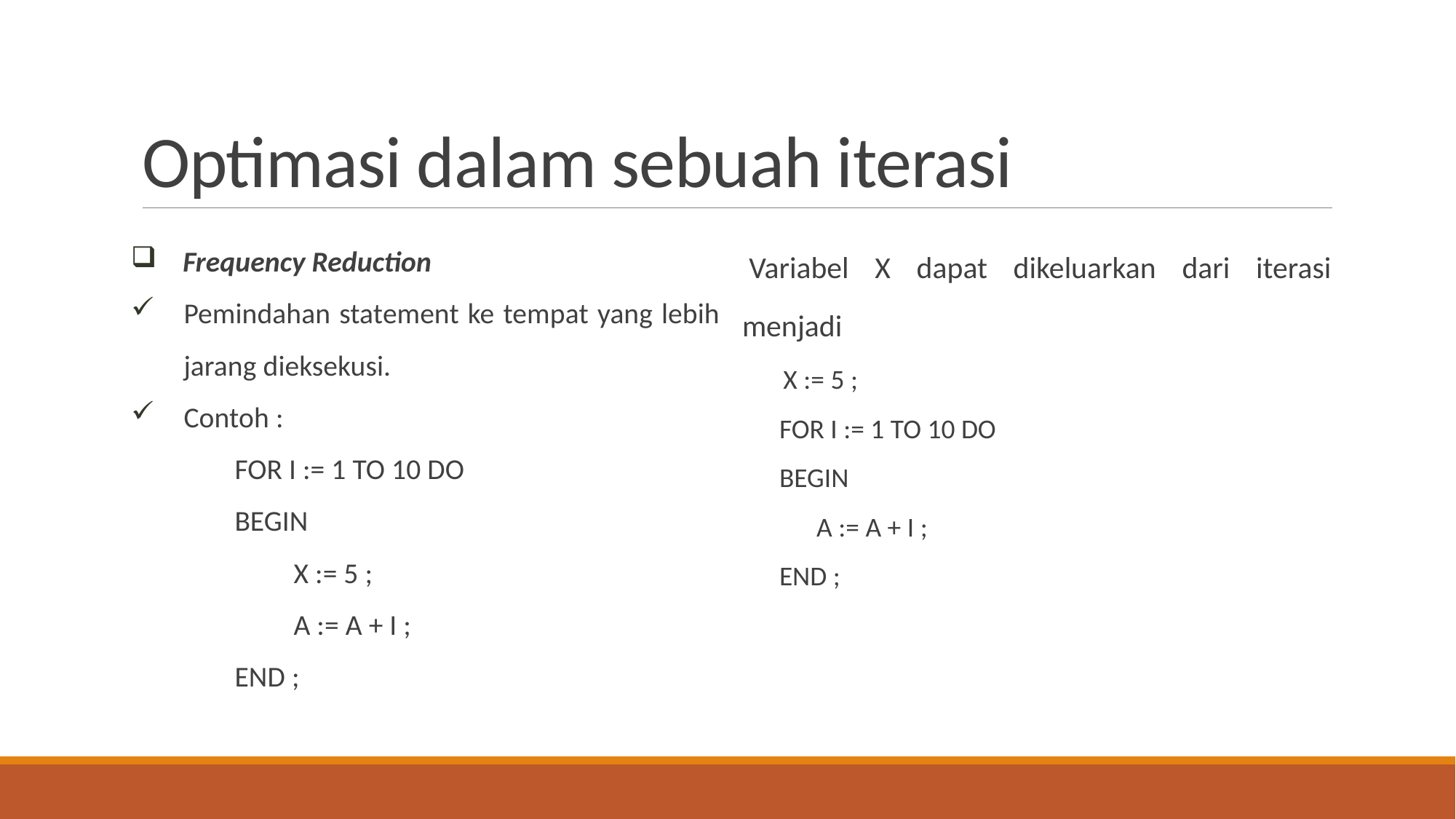

# Optimasi dalam sebuah iterasi
Frequency Reduction
Pemindahan statement ke tempat yang lebih jarang dieksekusi.
Contoh :
	FOR I := 1 TO 10 DO
	BEGIN
	         X := 5 ;
	         A := A + I ;
	END ;
Variabel X dapat dikeluarkan dari iterasi menjadi
 X := 5 ;
      FOR I := 1 TO 10 DO
      BEGIN
            A := A + I ;
      END ;